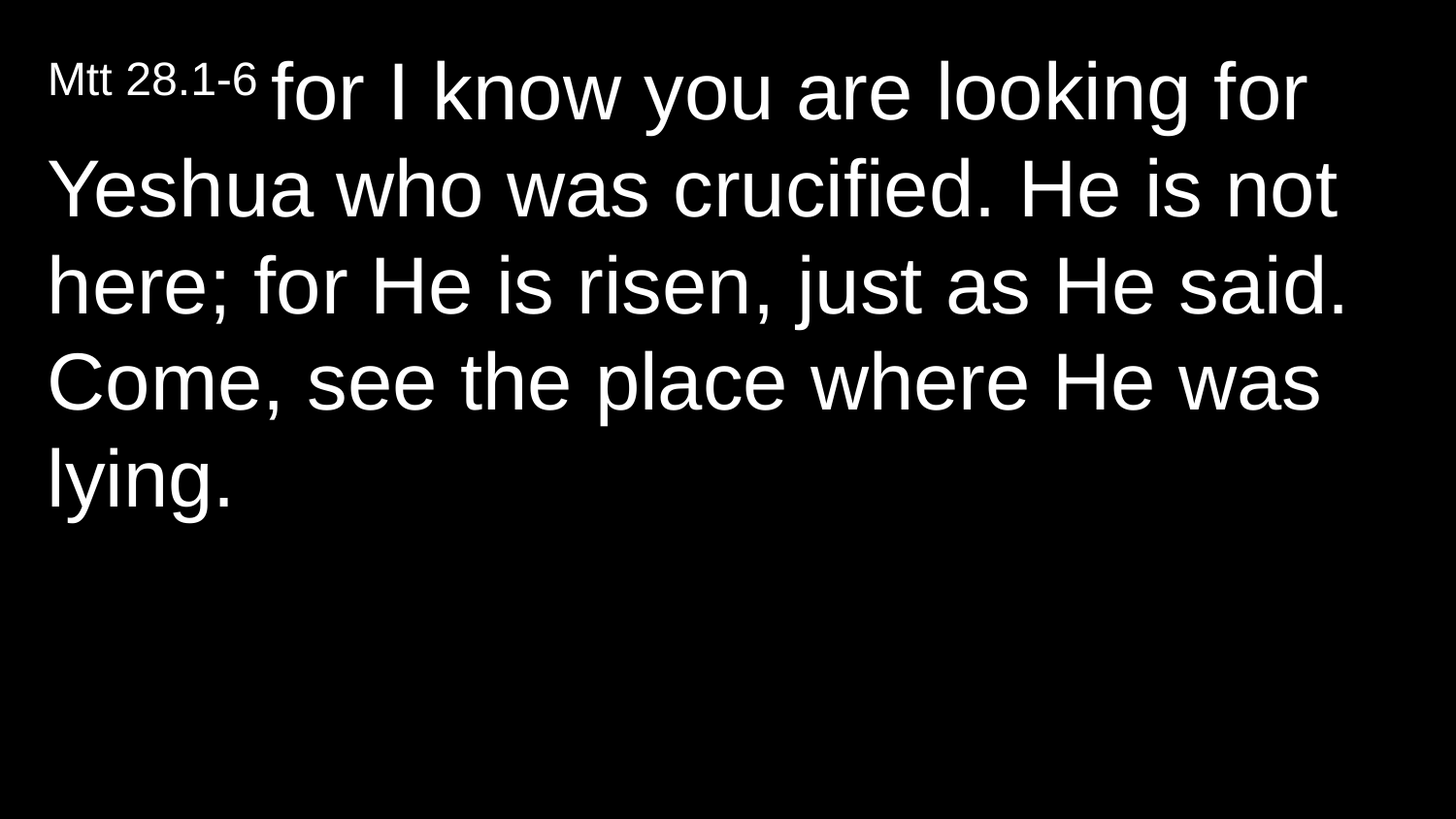

Mtt 28.1-6 for I know you are looking for Yeshua who was crucified. He is not here; for He is risen, just as He said. Come, see the place where He was lying.